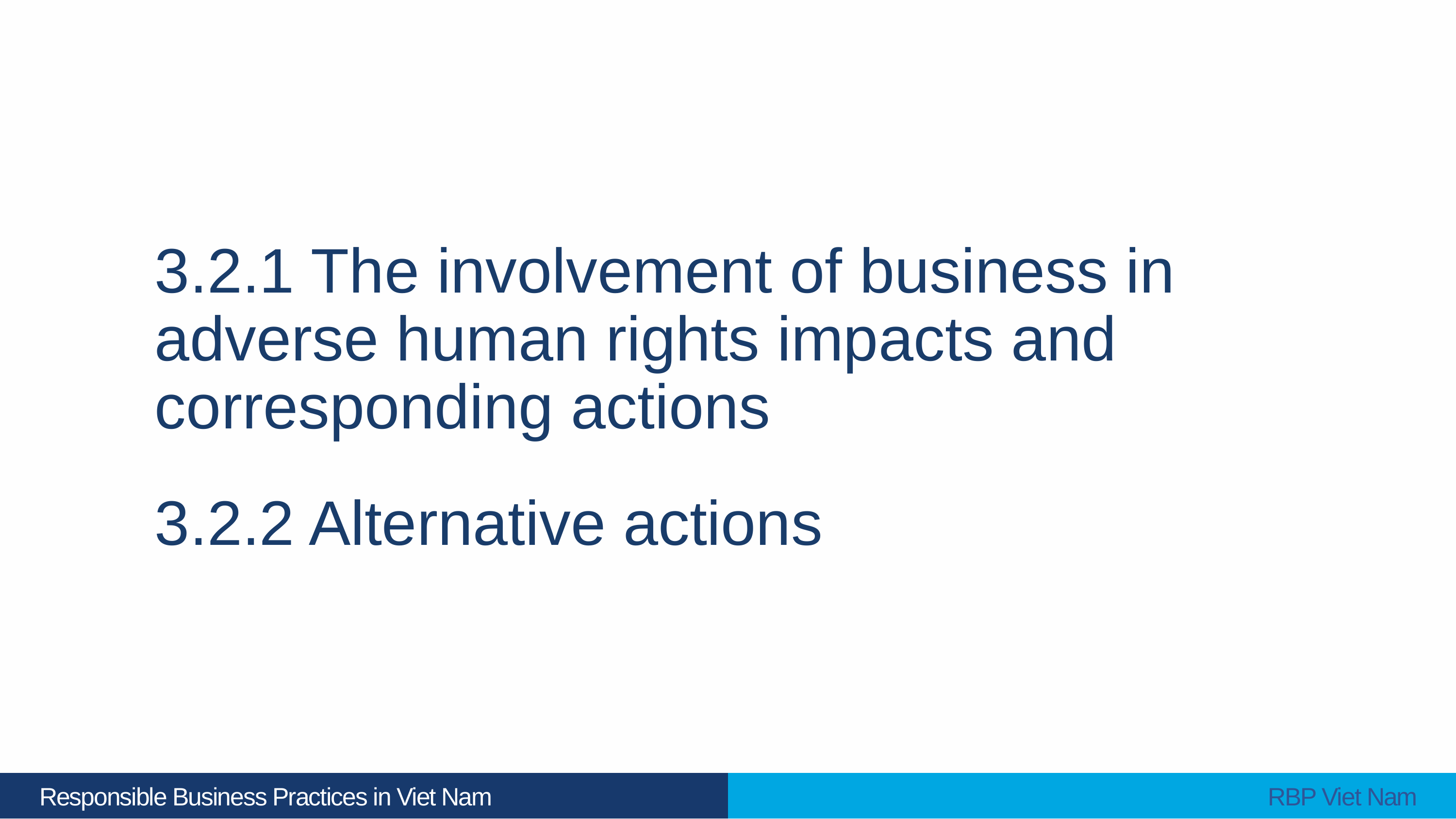

3.2.1 The involvement of business in adverse human rights impacts and corresponding actions

3.2.2 Alternative actions

      Responsible Business Practices in Viet Nam

 RBP Viet Nam